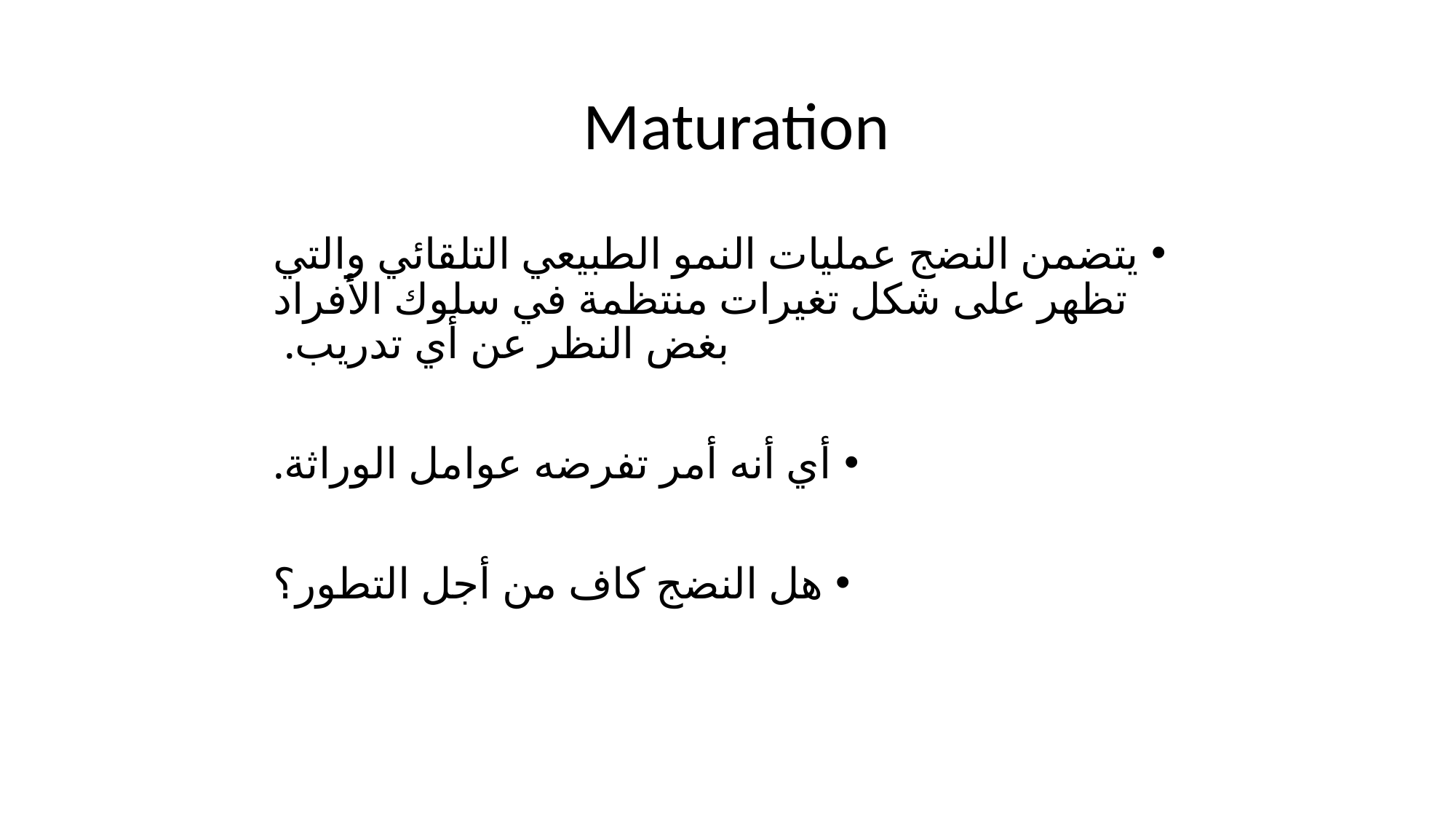

# Maturation
يتضمن النضج عمليات النمو الطبيعي التلقائي والتي تظهر على شكل تغيرات منتظمة في سلوك الأفراد بغض النظر عن أي تدريب.

أي أنه أمر تفرضه عوامل الوراثة.

هل النضج كاف من أجل التطور؟